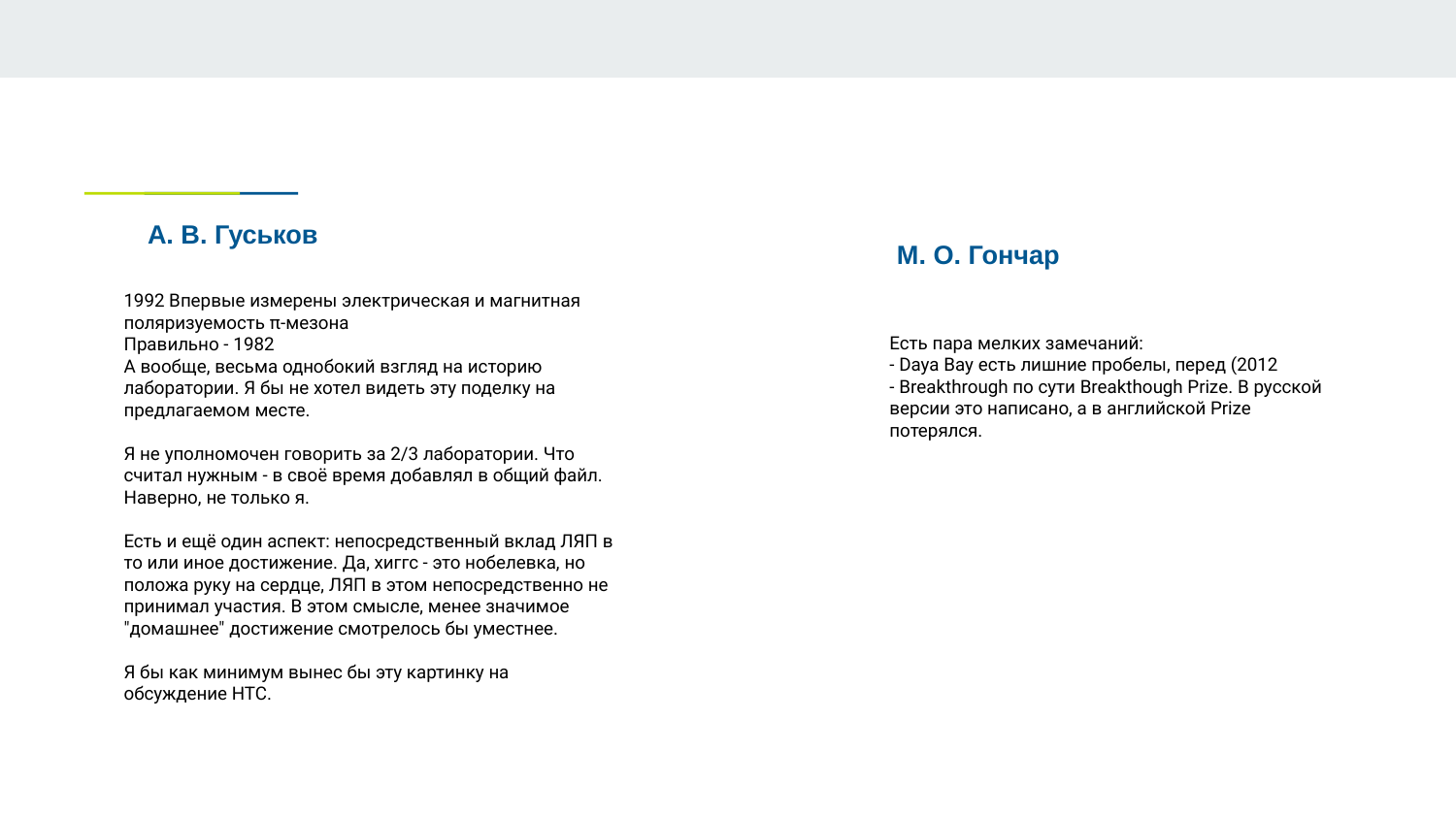

А. В. Гуськов
М. О. Гончар
1992 Впервые измерены электрическая и магнитная поляризуемость π-мезона
Правильно - 1982
А вообще, весьма однобокий взгляд на историю лаборатории. Я бы не хотел видеть эту поделку на предлагаемом месте.

Я не уполномочен говорить за 2/3 лаборатории. Что считал нужным - в своё время добавлял в общий файл. Наверно, не только я.

Есть и ещё один аспект: непосредственный вклад ЛЯП в то или иное достижение. Да, хиггс - это нобелевка, но положа руку на сердце, ЛЯП в этом непосредственно не принимал участия. В этом смысле, менее значимое "домашнее" достижение смотрелось бы уместнее.

Я бы как минимум вынес бы эту картинку на обсуждение НТС.
Есть пара мелких замечаний:
- Daya Bay есть лишние пробелы, перед (2012
- Breakthrough по сути Breakthough Prize. В русской версии это написано, а в английской Prize потерялся.